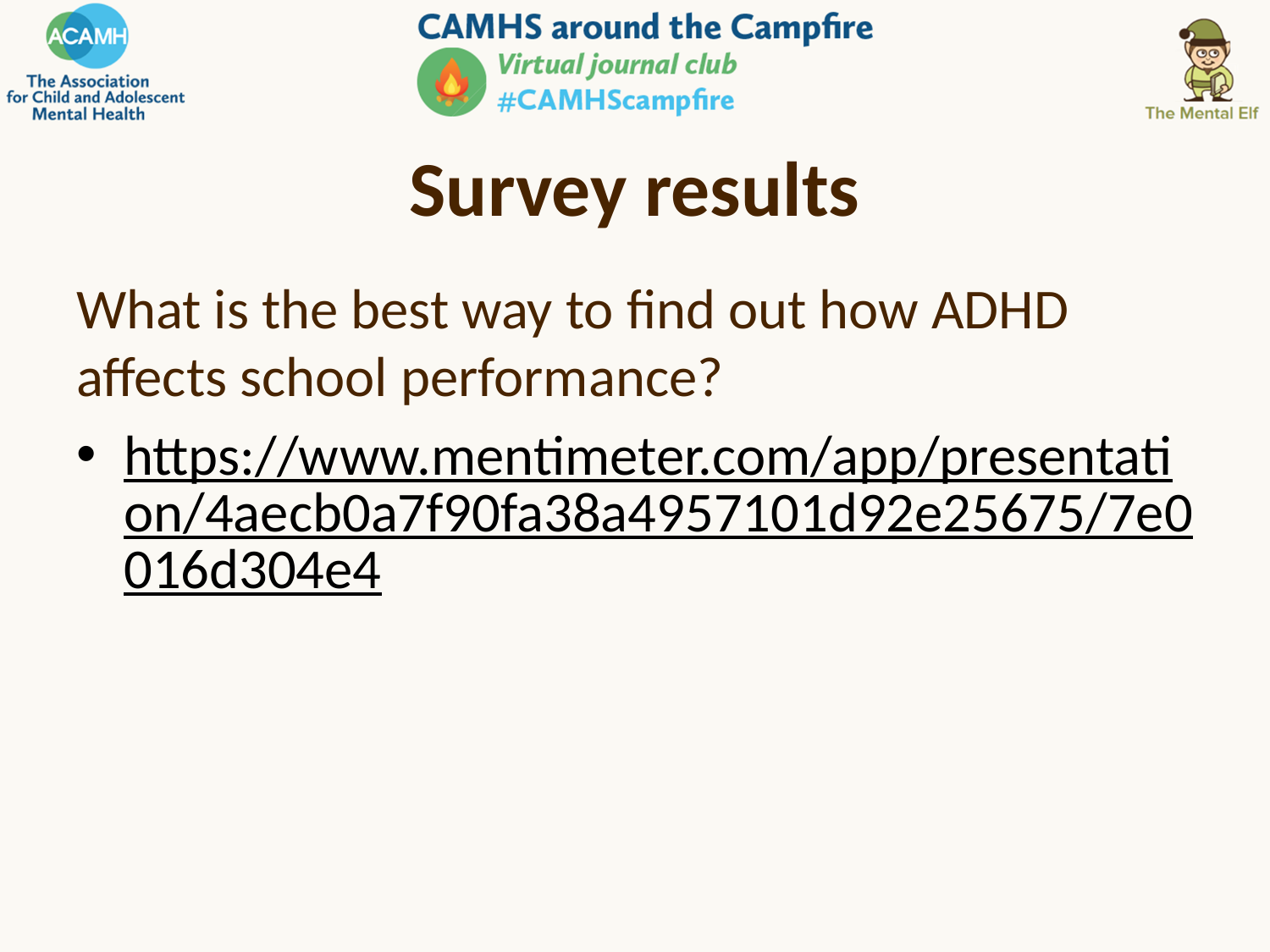

# Survey results
What is the best way to find out how ADHD affects school performance?
https://www.mentimeter.com/app/presentation/4aecb0a7f90fa38a4957101d92e25675/7e0016d304e4